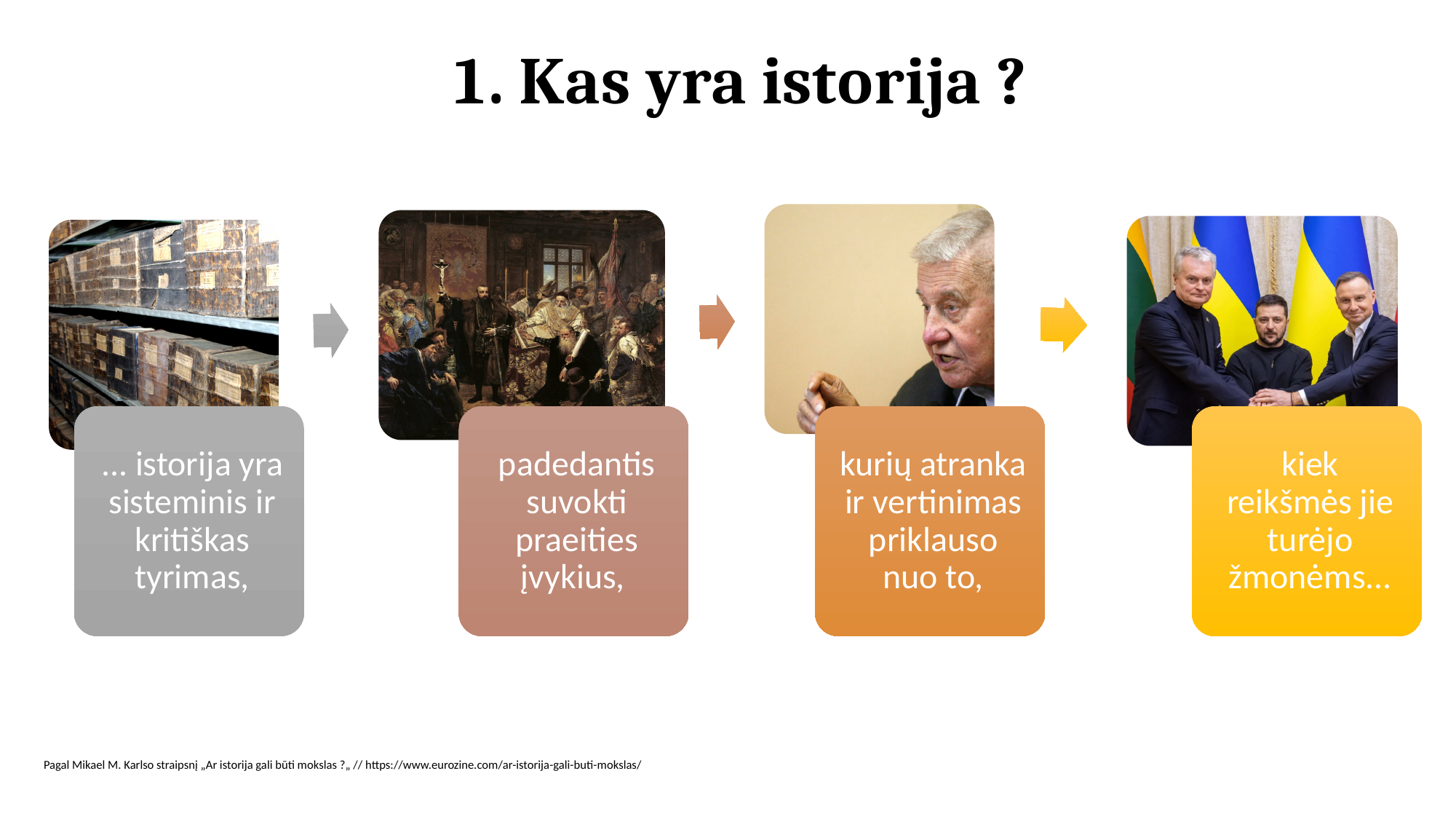

# 1. Kas yra istorija ?
... istorija yra sisteminis ir kritiškas tyrimas,

padedantis suvokti praeities įvykius,

kurių atranka ir vertinimas priklauso nuo to,

kiek reikšmės jie turėjo žmonėms...
Pagal Mikael M. Karlso straipsnį „Ar istorija gali būti mokslas ?„ // https://www.eurozine.com/ar-istorija-gali-buti-mokslas/